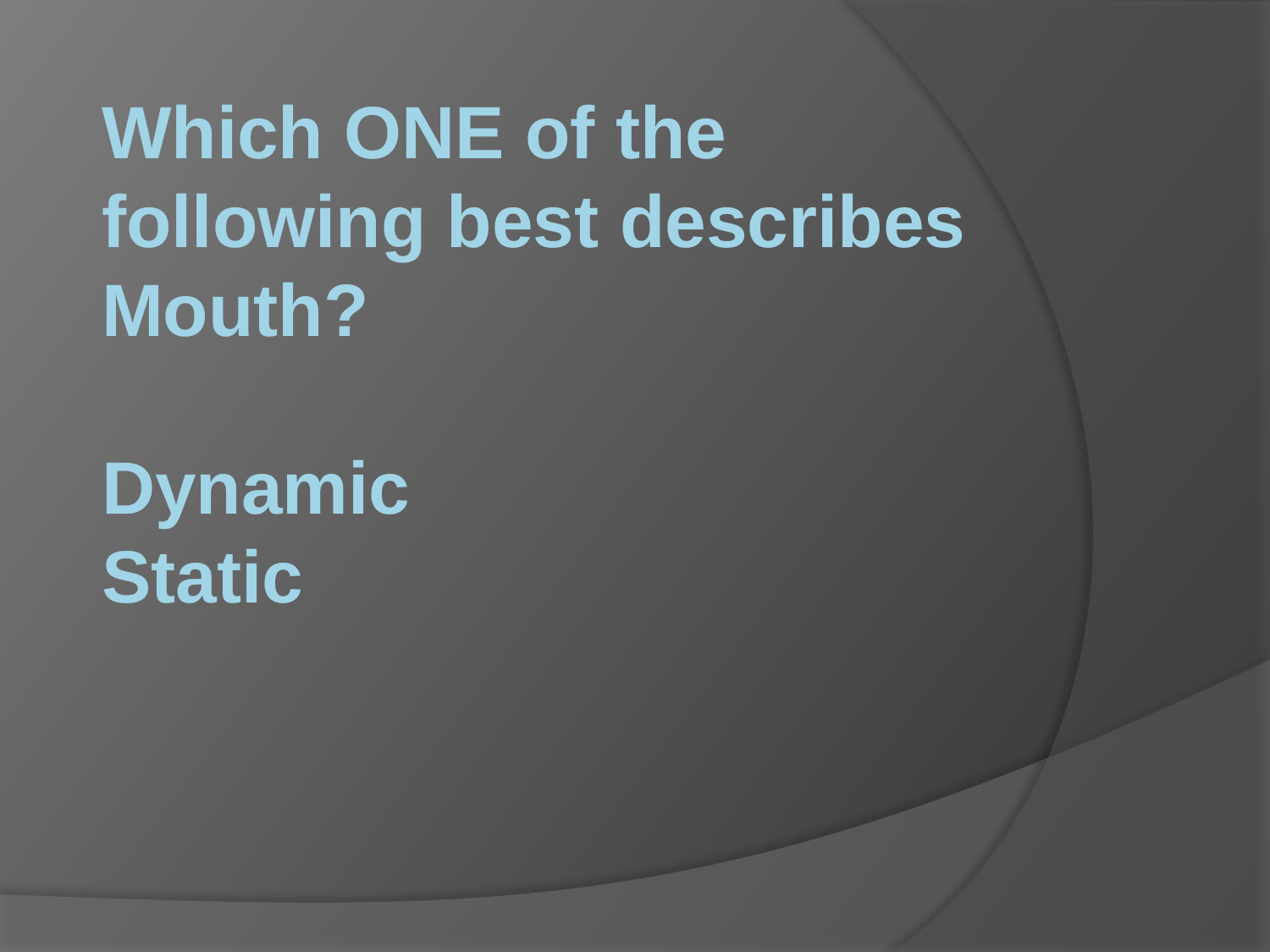

# Which ONE of the following best describes Mouth? Dynamic Static